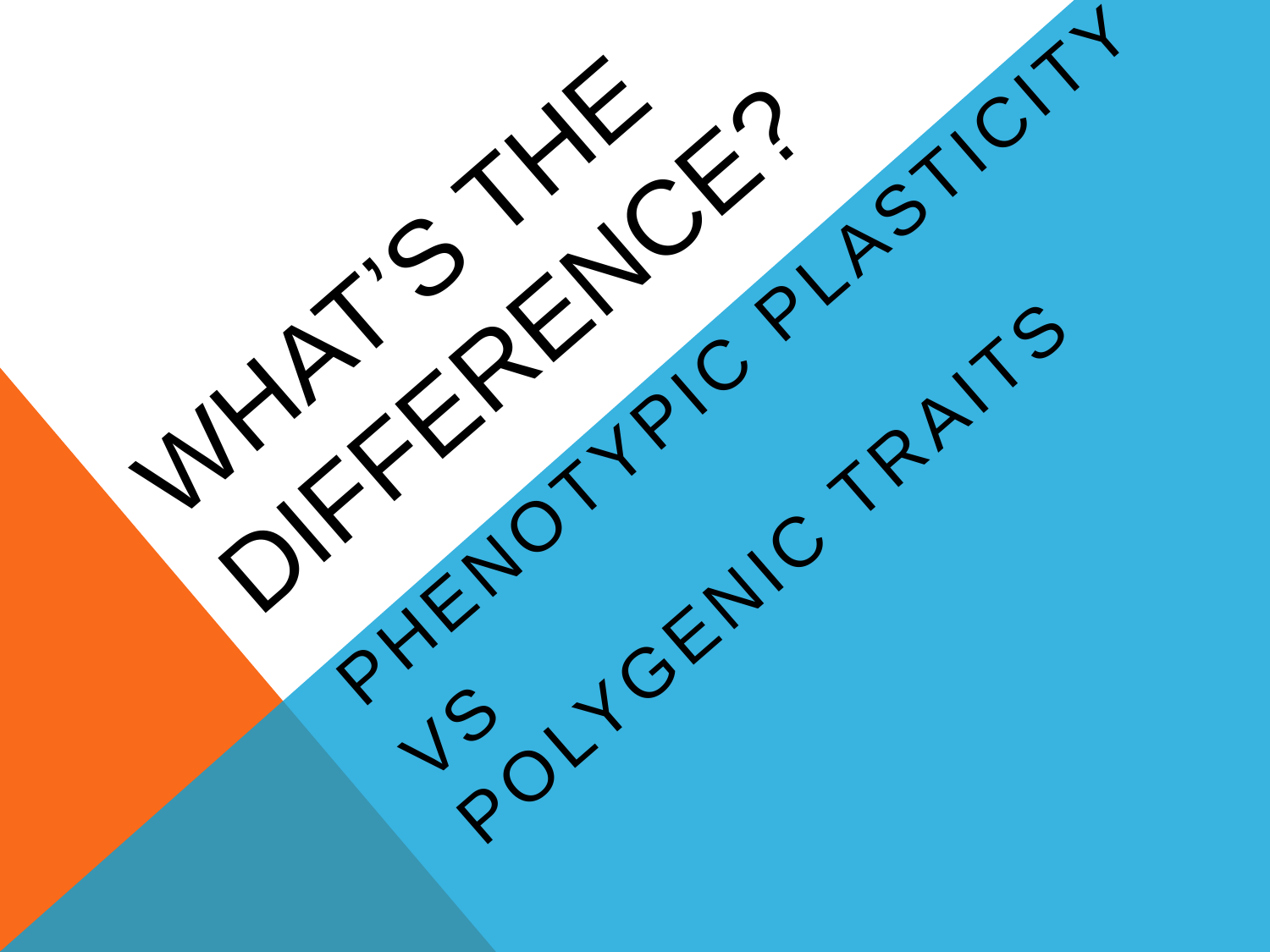

# WHAT’s THE DIFFERENCE?
Phenotypic plasticity
vs
polygenic traits